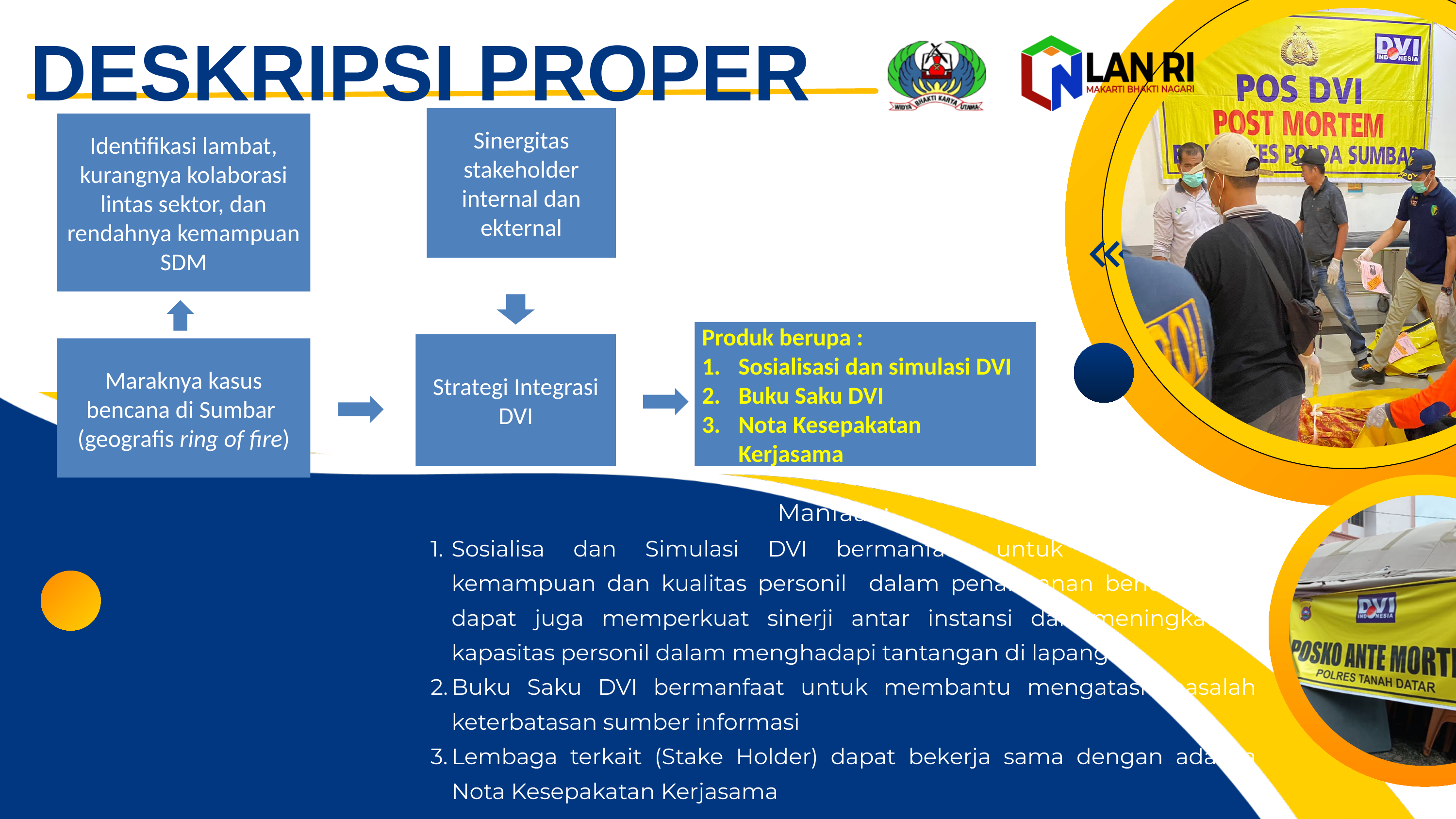

DESKRIPSI PROPER

Sinergitas stakeholder internal dan ekternal
Identifikasi lambat, kurangnya kolaborasi lintas sektor, dan rendahnya kemampuan SDM

Produk berupa :
Sosialisasi dan simulasi DVI
Buku Saku DVI
Nota Kesepakatan Kerjasama
Strategi Integrasi DVI
Maraknya kasus bencana di Sumbar
(geografis ring of fire)

Manfaat :
Sosialisa dan Simulasi DVI bermanfaat untuk meningkatkan kemampuan dan kualitas personil  dalam penanganan bencana dan dapat juga memperkuat sinerji antar instansi dan meningkatkan kapasitas personil dalam menghadapi tantangan di lapangan
Buku Saku DVI bermanfaat untuk membantu mengatasi masalah keterbatasan sumber informasi
Lembaga terkait (Stake Holder) dapat bekerja sama dengan adanya Nota Kesepakatan Kerjasama